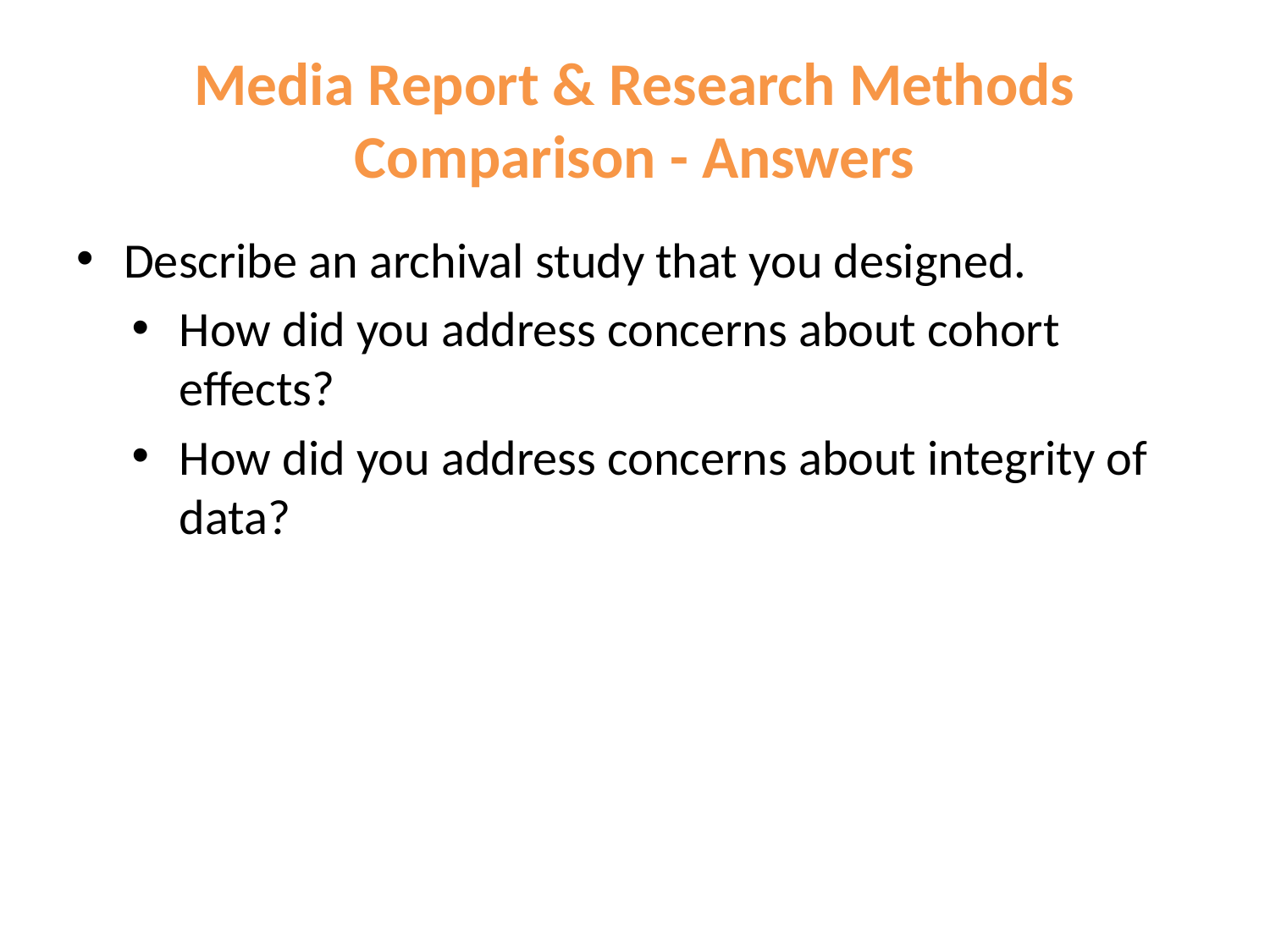

# Media Report & Research Methods Comparison - Answers
Describe an archival study that you designed.
How did you address concerns about cohort effects?
How did you address concerns about integrity of data?